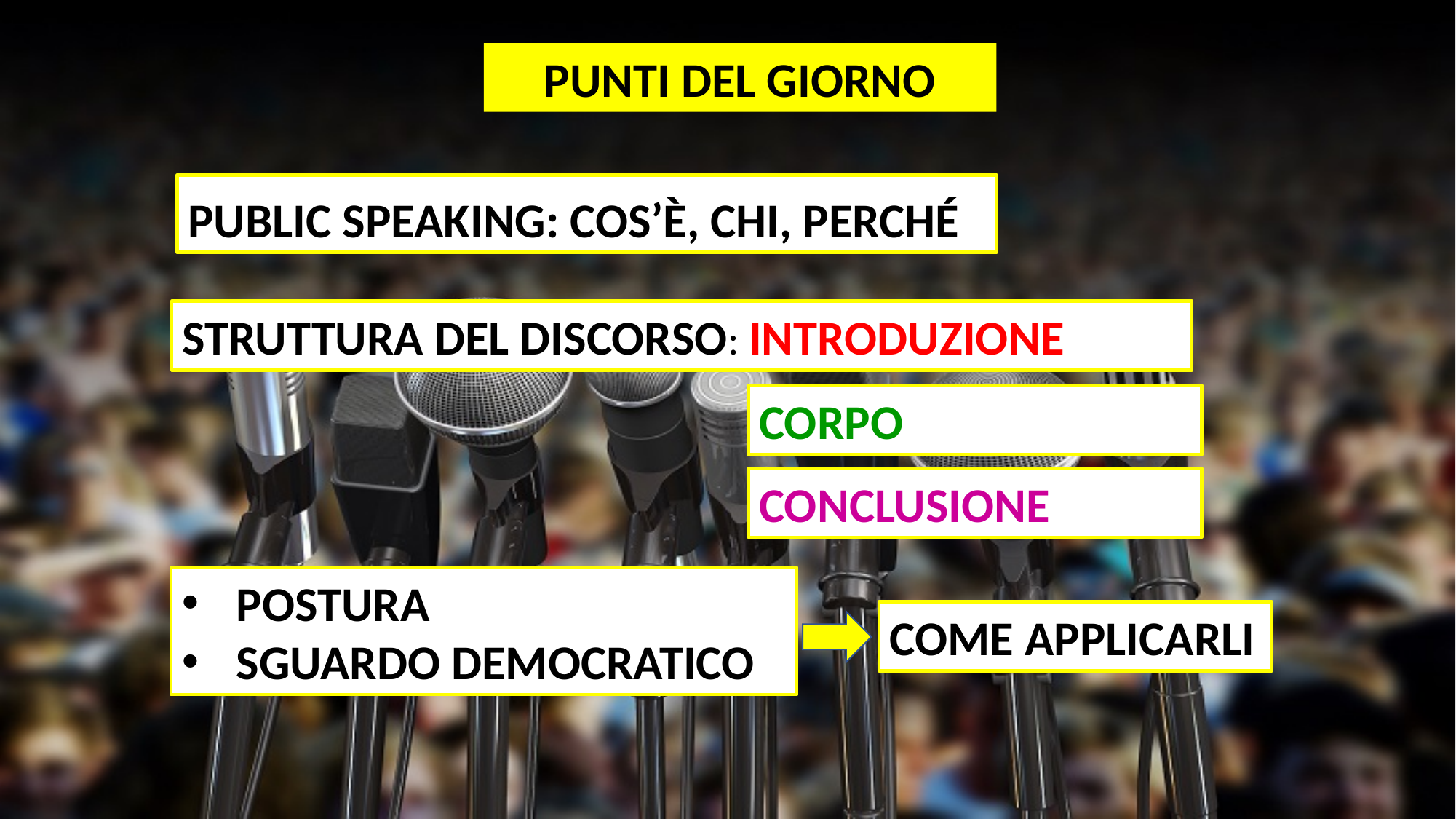

PUNTI DEL GIORNO
PUBLIC SPEAKING: COS’È, CHI, PERCHÉ
STRUTTURA DEL DISCORSO: INTRODUZIONE
CORPO
CONCLUSIONE
POSTURA
SGUARDO DEMOCRATICO
COME APPLICARLI